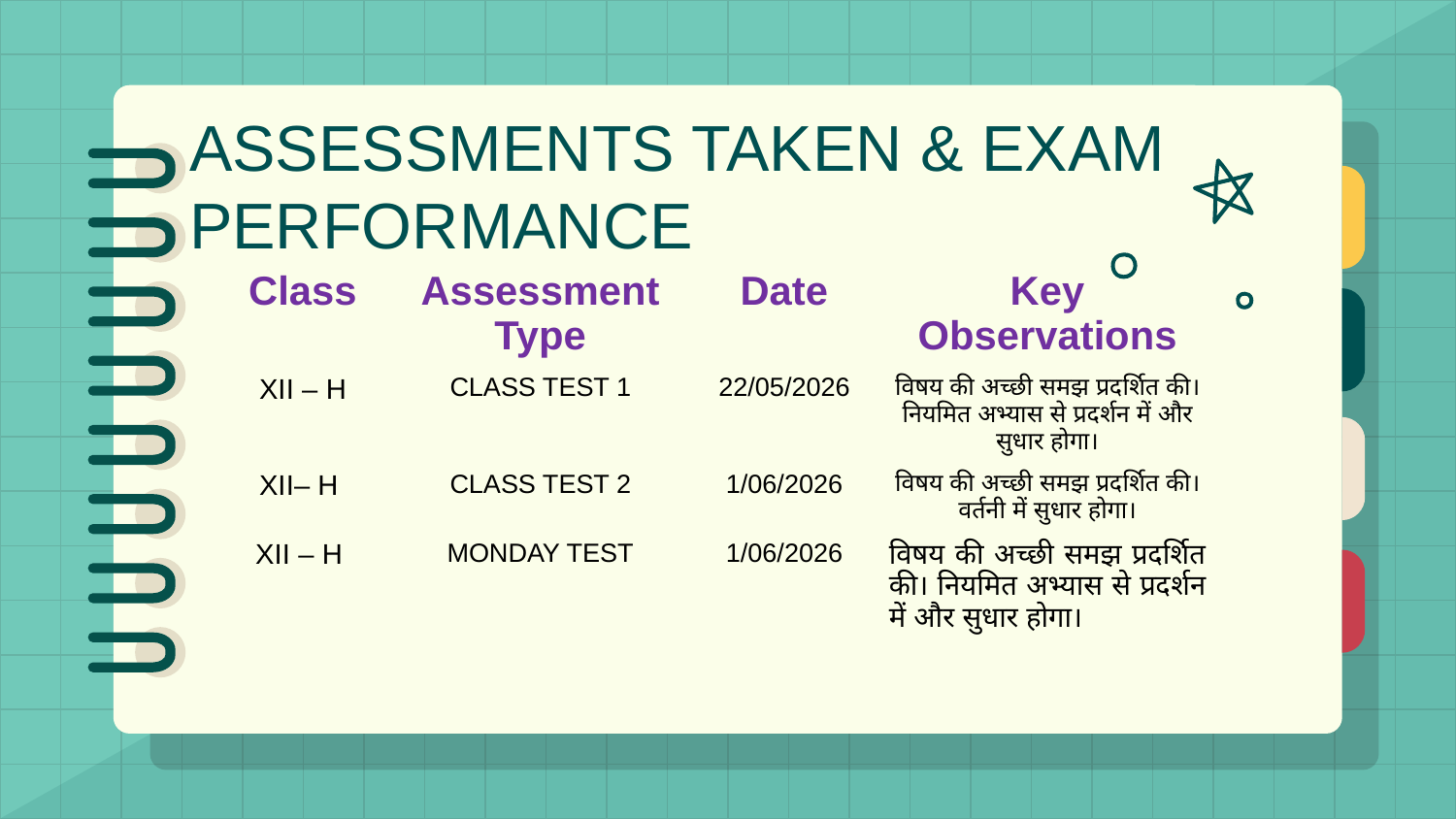

# ASSESSMENTS TAKEN & EXAM PERFORMANCE

| Class | Assessment Type | Date | Key Observations |
| --- | --- | --- | --- |
| XII – H | CLASS TEST 1 | 22/05/2026 | विषय की अच्छी समझ प्रदर्शित की। नियमित अभ्यास से प्रदर्शन में और सुधार होगा। |
| XII– H | CLASS TEST 2 | 1/06/2026 | विषय की अच्छी समझ प्रदर्शित की। वर्तनी में सुधार होगा। |
| XII – H | MONDAY TEST | 1/06/2026 | विषय की अच्छी समझ प्रदर्शित की। नियमित अभ्यास से प्रदर्शन में और सुधार होगा। |